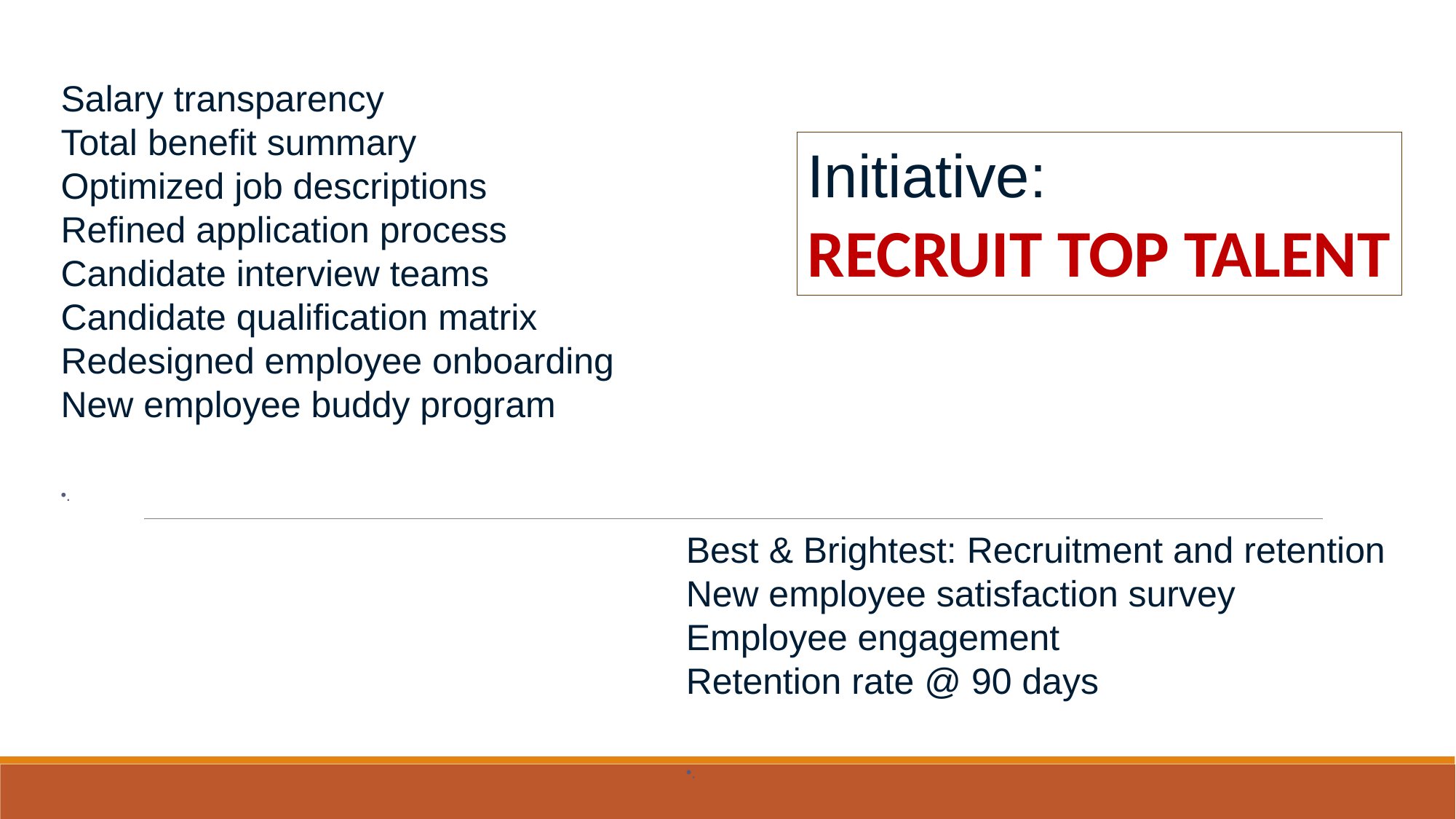

Salary transparency
Total benefit summary
Optimized job descriptions
Refined application process
Candidate interview teams
Candidate qualification matrix
Redesigned employee onboarding
New employee buddy program

.
Initiative:
RECRUIT TOP TALENT
Best & Brightest: Recruitment and retention
New employee satisfaction survey
Employee engagement
Retention rate @ 90 days

.